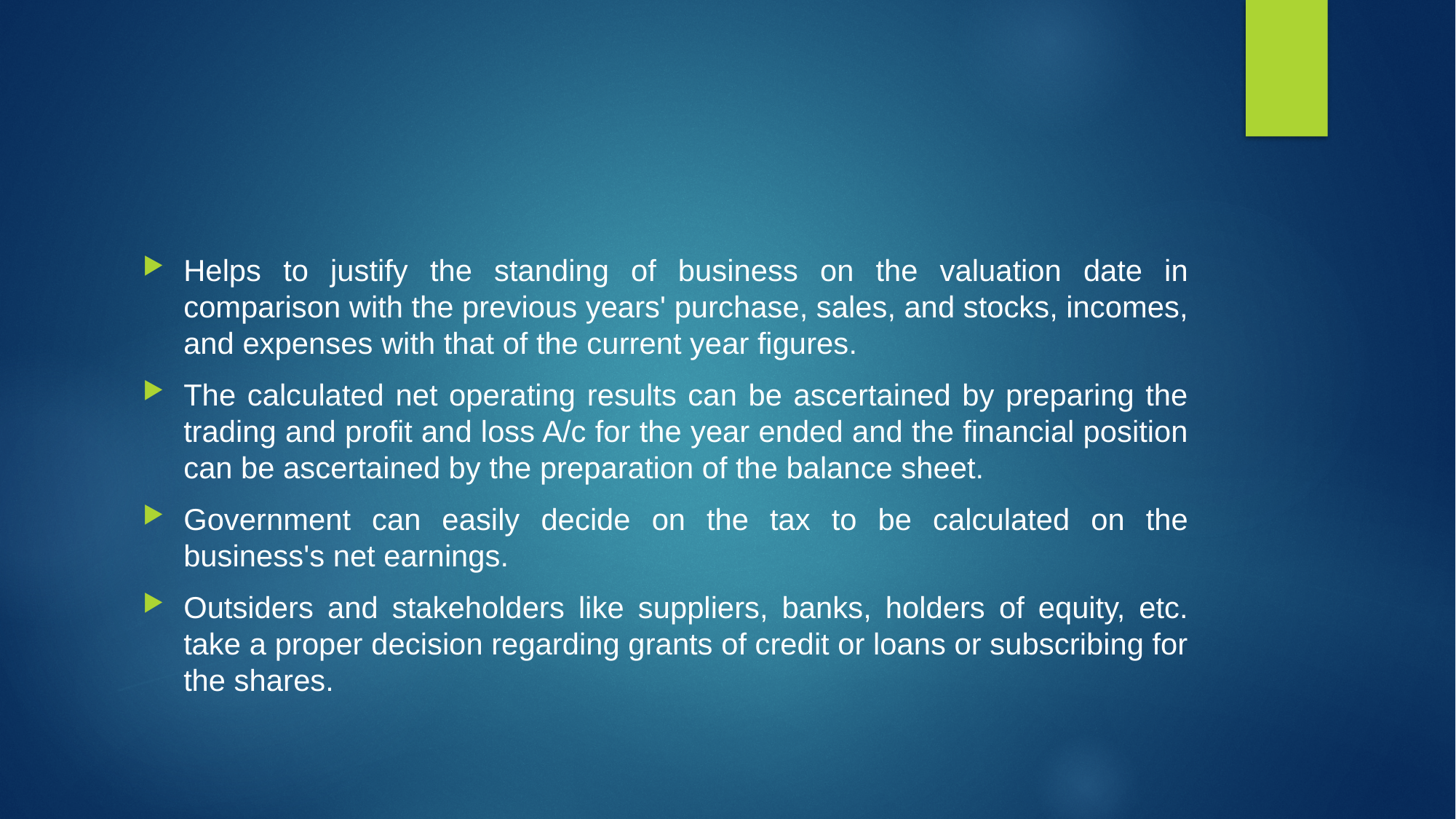

#
Helps to justify the standing of business on the valuation date in comparison with the previous years' purchase, sales, and stocks, incomes, and expenses with that of the current year figures.
The calculated net operating results can be ascertained by preparing the trading and profit and loss A/c for the year ended and the financial position can be ascertained by the preparation of the balance sheet.
Government can easily decide on the tax to be calculated on the business's net earnings.
Outsiders and stakeholders like suppliers, banks, holders of equity, etc. take a proper decision regarding grants of credit or loans or subscribing for the shares.